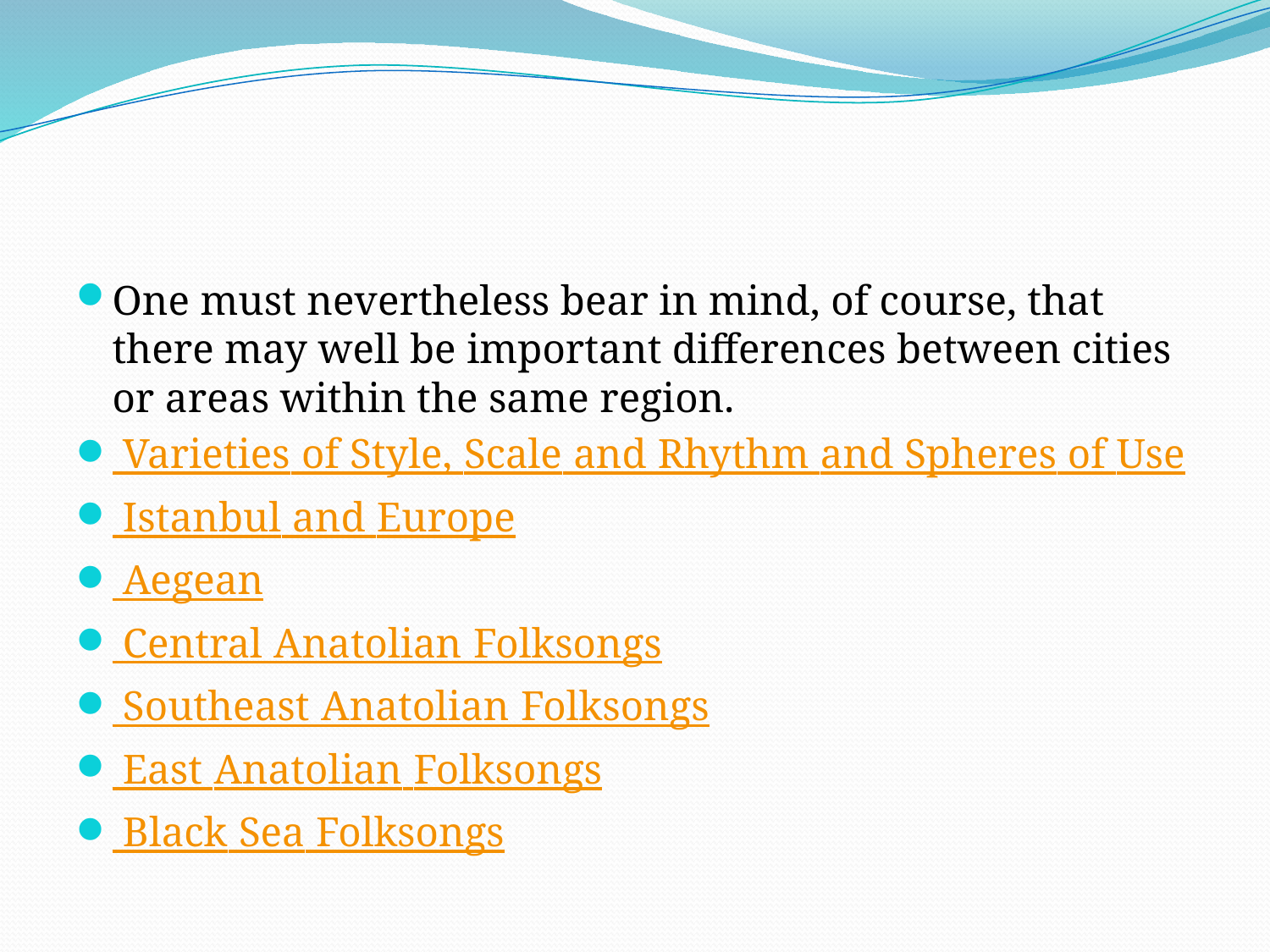

#
One must nevertheless bear in mind, of course, that there may well be important differences between cities or areas within the same region.
 Varieties of Style, Scale and Rhythm and Spheres of Use
 Istanbul and Europe
 Aegean
 Central Anatolian Folksongs
 Southeast Anatolian Folksongs
 East Anatolian Folksongs
 Black Sea Folksongs